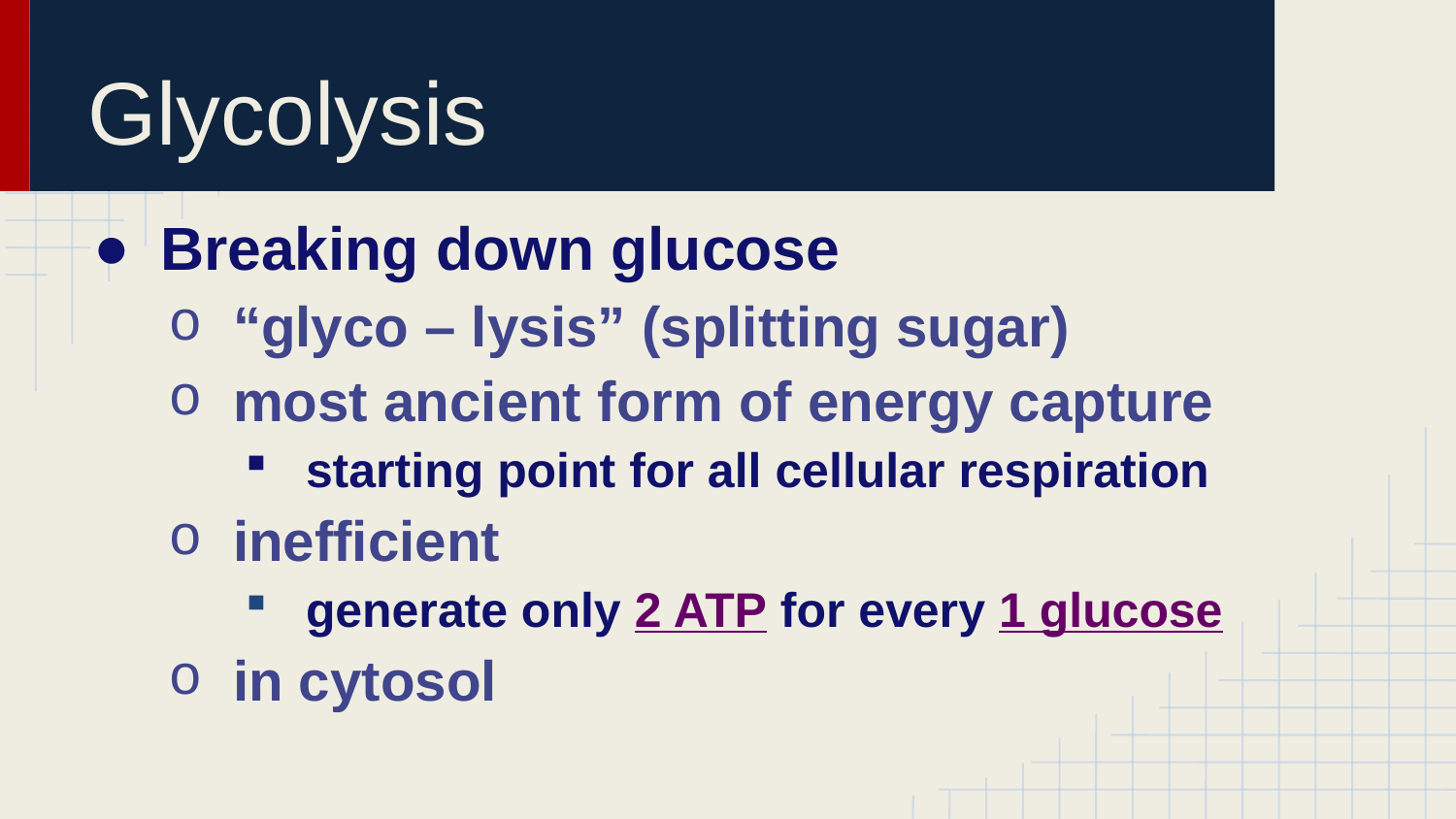

# Glycolysis
Breaking down glucose
“glyco – lysis” (splitting sugar)
most ancient form of energy capture
starting point for all cellular respiration
inefficient
generate only 2 ATP for every 1 glucose
in cytosol